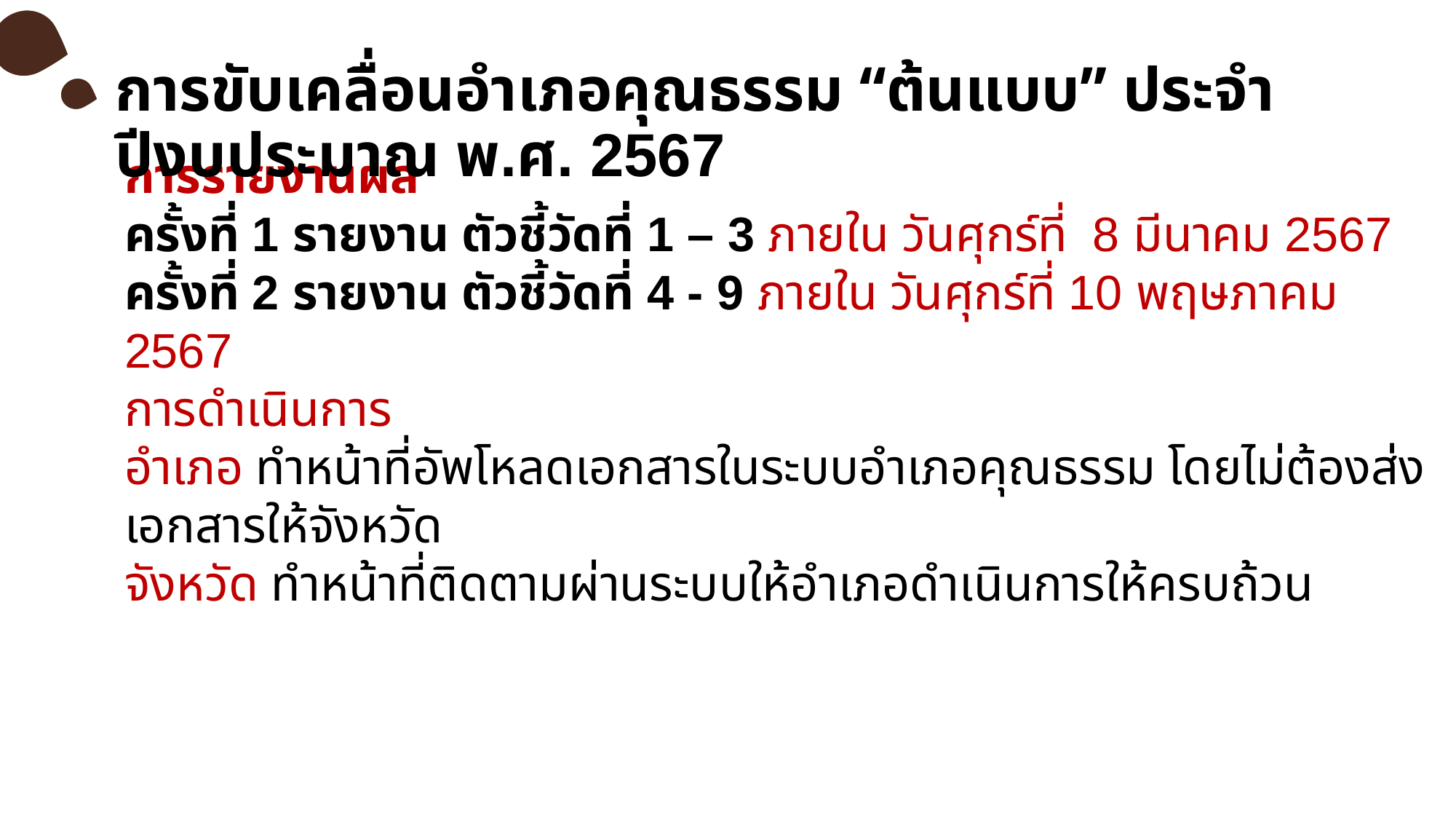

การขับเคลื่อนอำเภอคุณธรรม “ต้นแบบ” ประจำปีงบประมาณ พ.ศ. 2567

การรายงานผล
ครั้งที่ 1 รายงาน ตัวชี้วัดที่ 1 – 3 ภายใน วันศุกร์ที่  8 มีนาคม 2567
ครั้งที่ 2 รายงาน ตัวชี้วัดที่ 4 - 9 ภายใน วันศุกร์ที่ 10 พฤษภาคม 2567
การดำเนินการ
อำเภอ ทำหน้าที่อัพโหลดเอกสารในระบบอำเภอคุณธรรม โดยไม่ต้องส่งเอกสารให้จังหวัด
จังหวัด ทำหน้าที่ติดตามผ่านระบบให้อำเภอดำเนินการให้ครบถ้วน